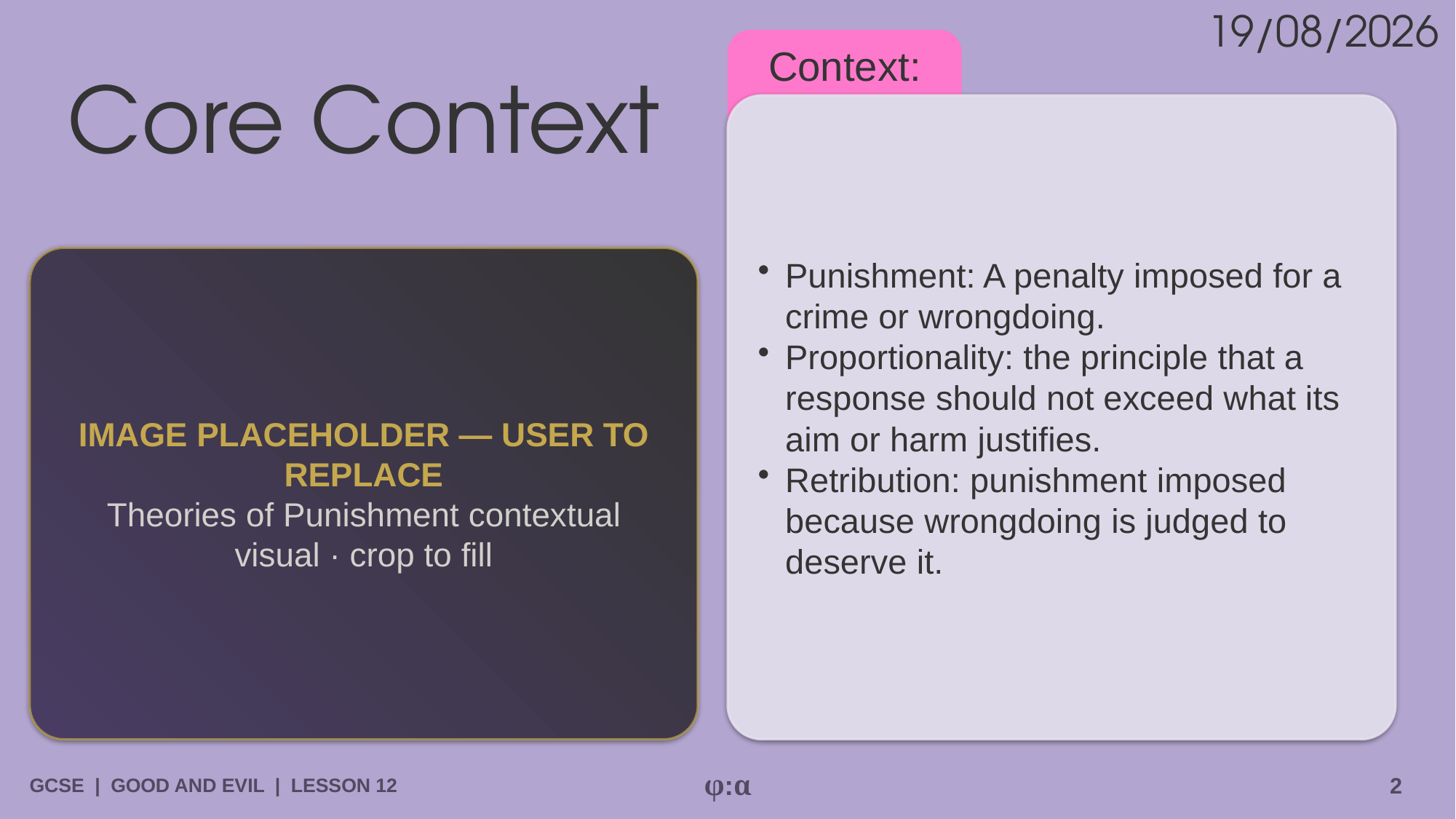

19/08/2026
# Core Context
Context:
​Punishment: A penalty imposed for a crime or wrongdoing.
​Proportionality: the principle that a response should not exceed what its aim or harm justifies.
​Retribution: punishment imposed because wrongdoing is judged to deserve it.
IMAGE PLACEHOLDER — USER TO REPLACE
Theories of Punishment contextual visual · crop to fill
GCSE  |  GOOD AND EVIL  |  LESSON 12
φ:α
2